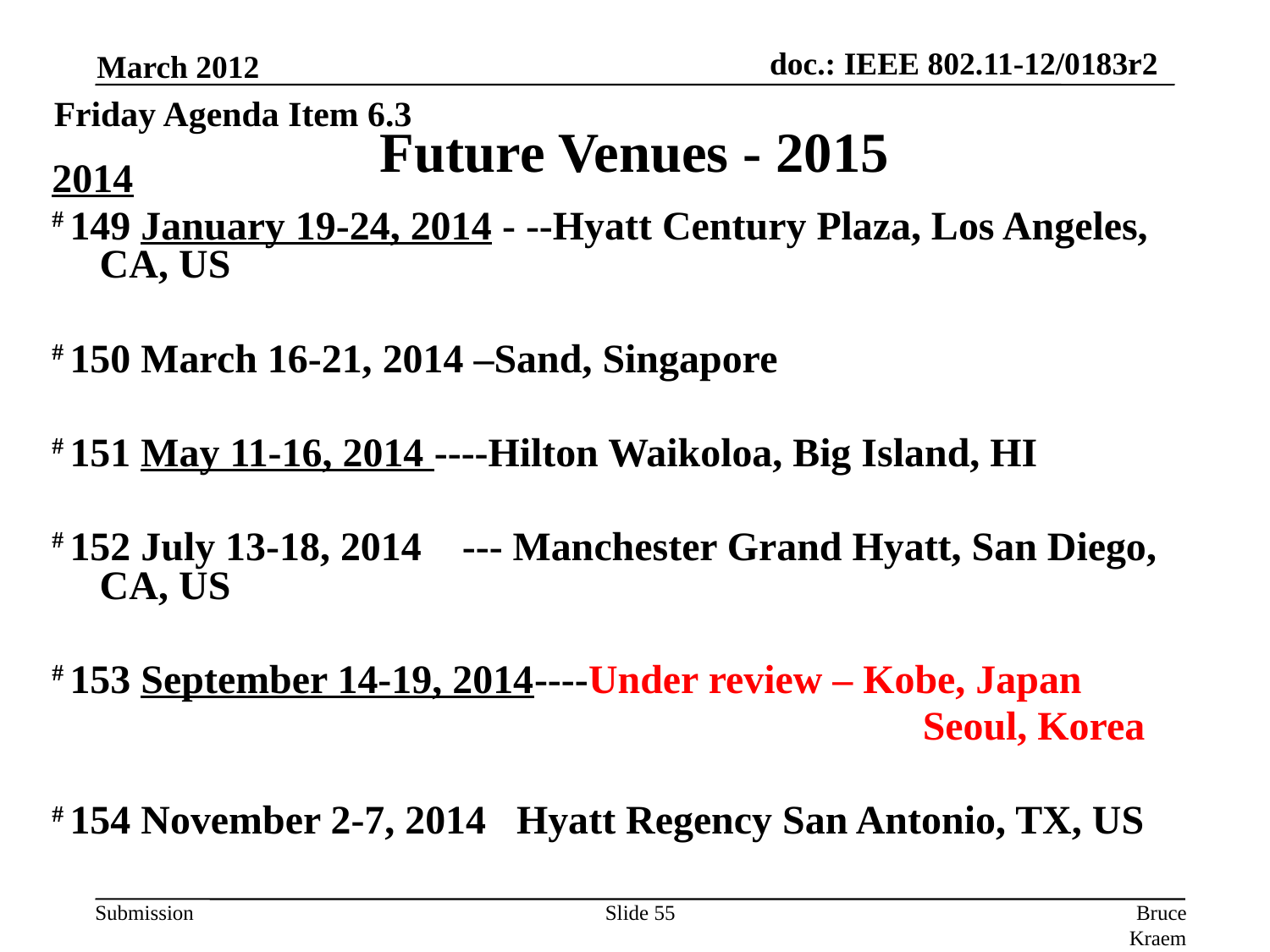

March 2012
Friday Agenda Item 6.3
# Future Venues - 2015
2014
# 149 January 19-24, 2014 - --Hyatt Century Plaza, Los Angeles, CA, US

# 150 March 16-21, 2014 –Sand, Singapore

# 151 May 11-16, 2014 ----Hilton Waikoloa, Big Island, HI

# 152 July 13-18, 2014    --- Manchester Grand Hyatt, San Diego, CA, US

# 153 September 14-19, 2014----Under review – Kobe, Japan
							      Seoul, Korea

# 154 November 2-7, 2014   Hyatt Regency San Antonio, TX, US

Slide 55
Bruce Kraemer, Marvell